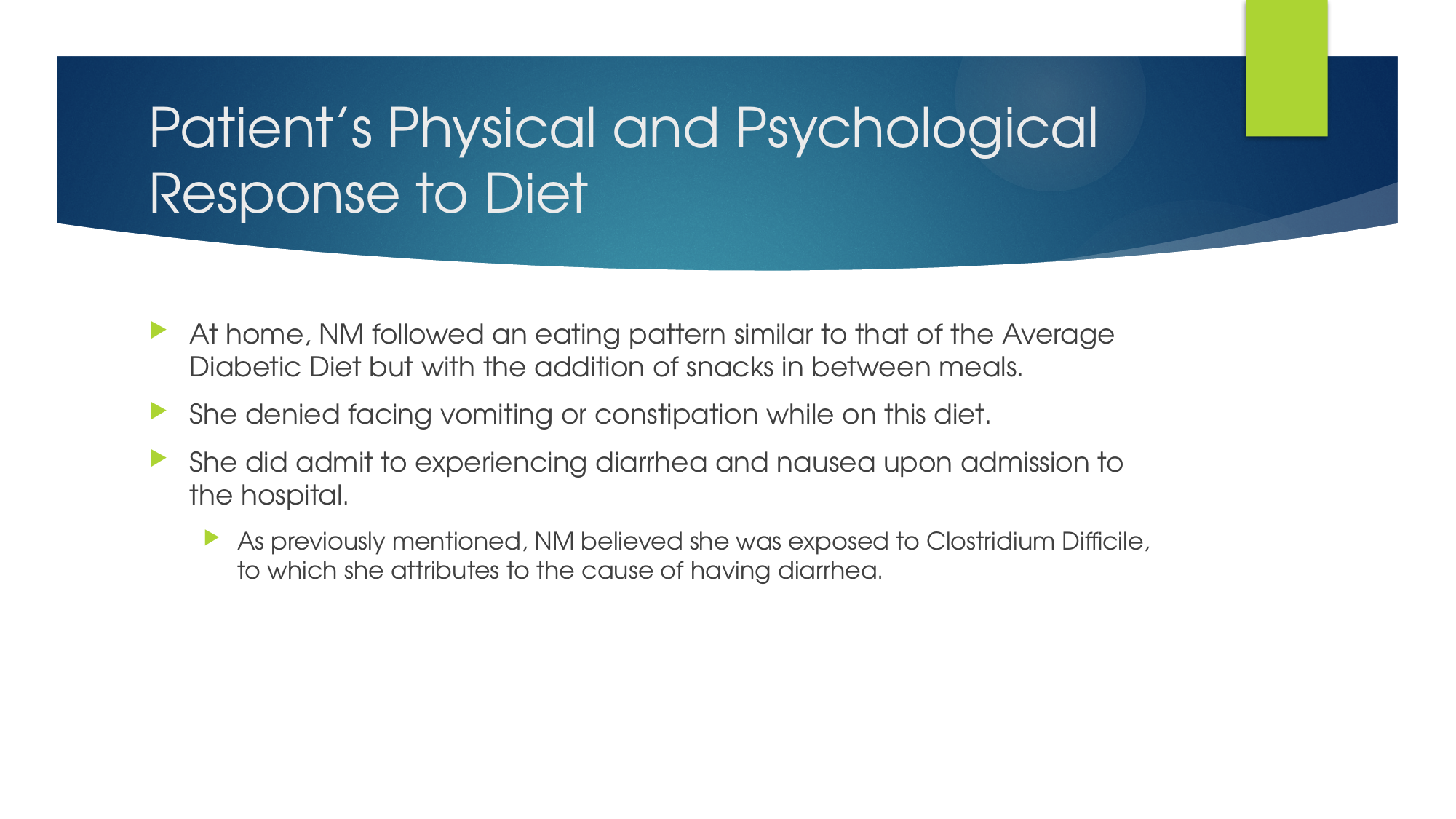

# Patient’s Physical and Psychological Response to Diet
At home, NM followed an eating pattern similar to that of the Average Diabetic Diet but with the addition of snacks in between meals.
She denied facing vomiting or constipation while on this diet.
She did admit to experiencing diarrhea and nausea upon admission to the hospital.
As previously mentioned, NM believed she was exposed to Clostridium Difficile, to which she attributes to the cause of having diarrhea.